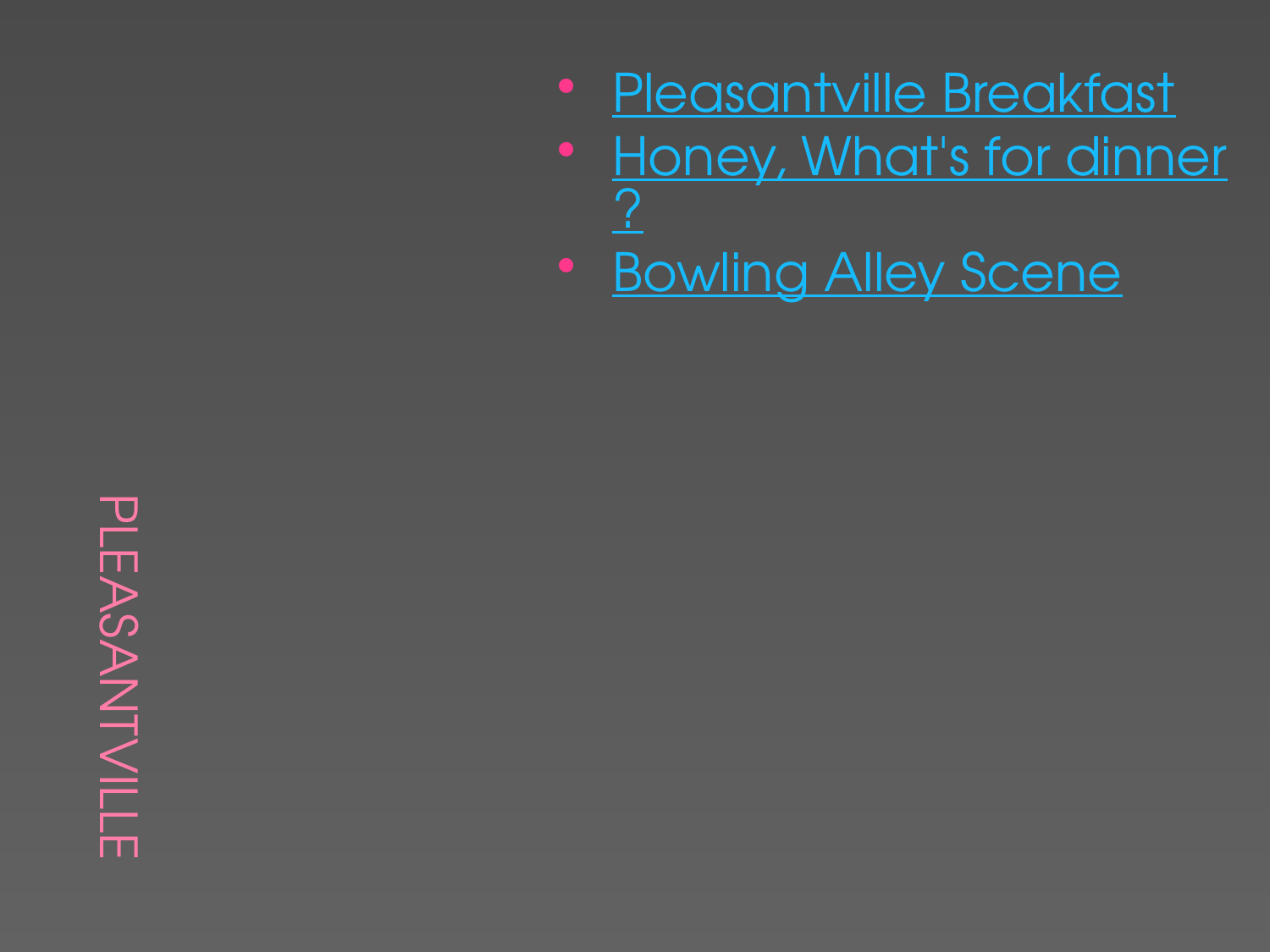

# Pleasantville

Pleasantville Breakfast
Honey, What's for dinner?
Bowling Alley Scene